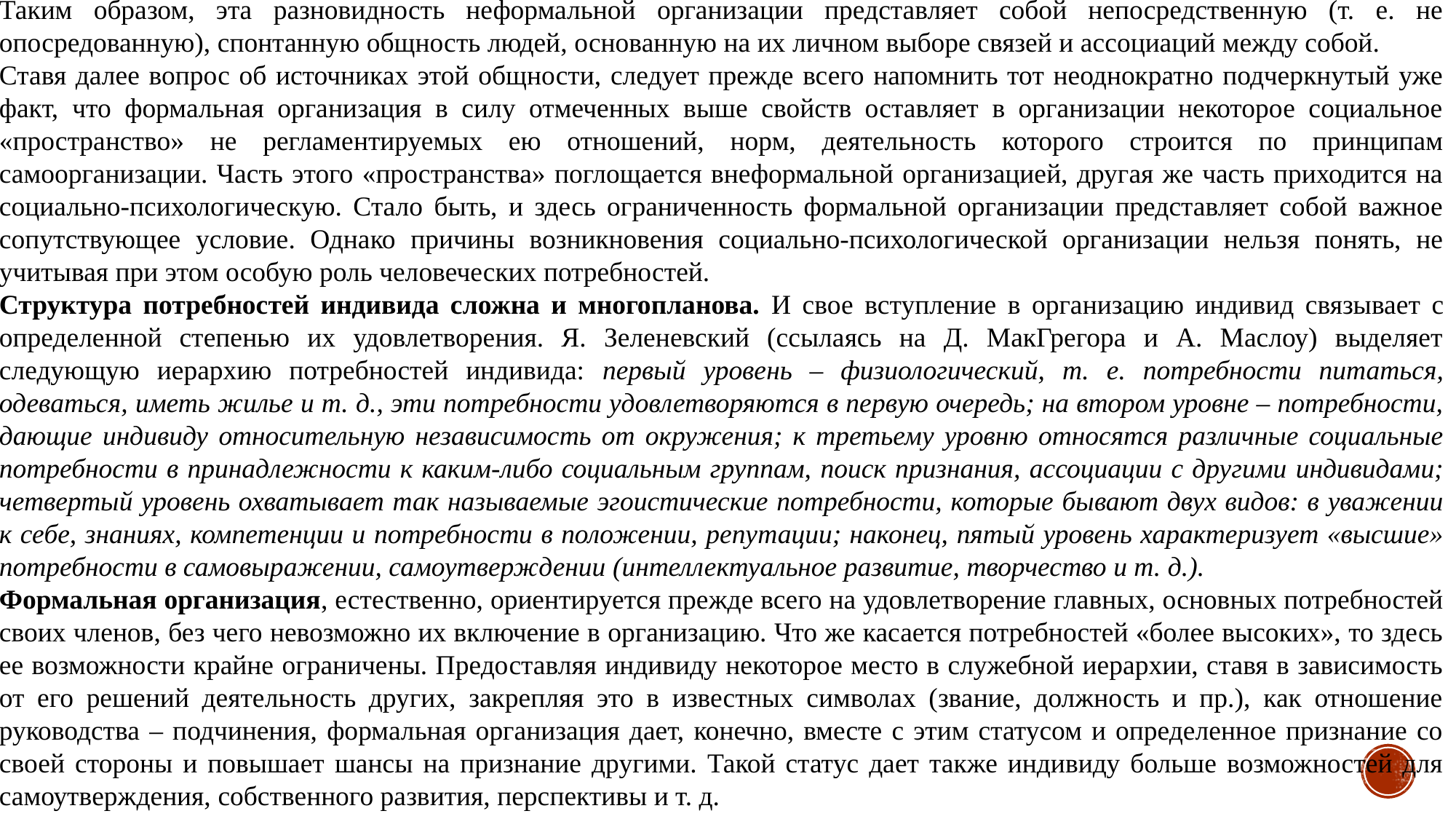

Таким образом, эта разновидность неформальной организации представляет собой непосредственную (т. е. не опосредованную), спонтанную общность людей, основанную на их личном выборе связей и ассоциаций между собой.
Ставя далее вопрос об источниках этой общности, следует прежде всего напомнить тот неоднократно подчеркнутый уже факт, что формальная организация в силу отмеченных выше свойств оставляет в организации некоторое социальное «пространство» не регламентируемых ею отношений, норм, деятельность которого строится по принципам самоорганизации. Часть этого «пространства» поглощается внеформальной организацией, другая же часть приходится на социально-психологическую. Стало быть, и здесь ограниченность формальной организации представляет собой важное сопутствующее условие. Однако причины возникновения социально-психологической организации нельзя понять, не учитывая при этом особую роль человеческих потребностей.
Структура потребностей индивида сложна и многопланова. И свое вступление в организацию индивид связывает с определенной степенью их удовлетворения. Я. Зеленевский (ссылаясь на Д. МакГрегора и А. Маслоу) выделяет следующую иерархию потребностей индивида: первый уровень – физиологический, т. е. потребности питаться, одеваться, иметь жилье и т. д., эти потребности удовлетворяются в первую очередь; на втором уровне – потребности, дающие индивиду относительную независимость от окружения; к третьему уровню относятся различные социальные потребности в принадлежности к каким-либо социальным группам, поиск признания, ассоциации с другими индивидами; четвертый уровень охватывает так называемые эгоистические потребности, которые бывают двух видов: в уважении к себе, знаниях, компетенции и потребности в положении, репутации; наконец, пятый уровень характеризует «высшие» потребности в самовыражении, самоутверждении (интеллектуальное развитие, творчество и т. д.).
Формальная организация, естественно, ориентируется прежде всего на удовлетворение главных, основных потребностей своих членов, без чего невозможно их включение в организацию. Что же касается потребностей «более высоких», то здесь ее возможности крайне ограничены. Предоставляя индивиду некоторое место в служебной иерархии, ставя в зависимость от его решений деятельность других, закрепляя это в известных символах (звание, должность и пр.), как отношение руководства – подчинения, формальная организация дает, конечно, вместе с этим статусом и определенное признание со своей стороны и повышает шансы на признание другими. Такой статус дает также индивиду больше возможностей для самоутверждения, собственного развития, перспективы и т. д.